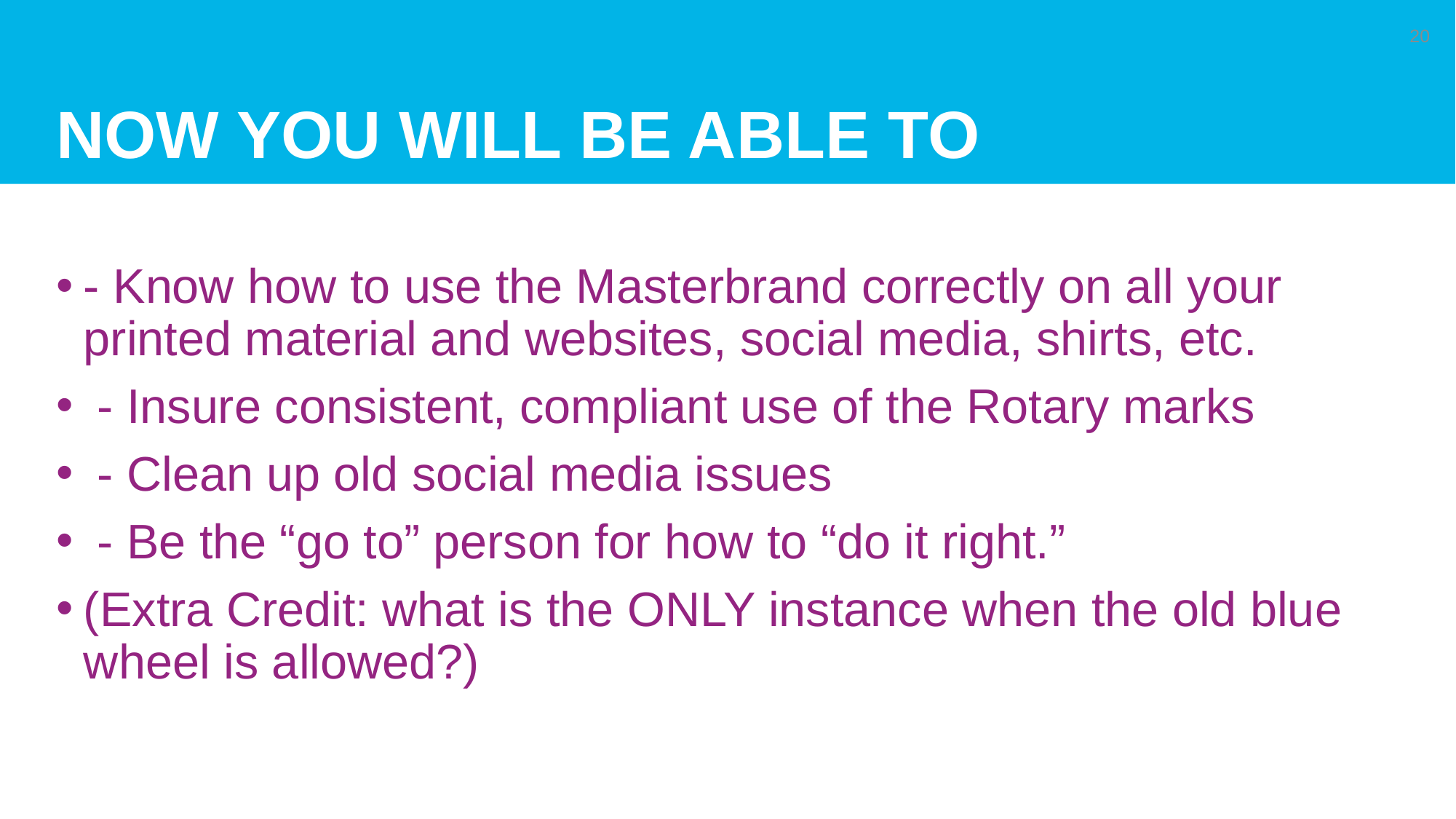

# NOW you will be able to
20
- Know how to use the Masterbrand correctly on all your printed material and websites, social media, shirts, etc.
 - Insure consistent, compliant use of the Rotary marks
 - Clean up old social media issues
 - Be the “go to” person for how to “do it right.”
(Extra Credit: what is the ONLY instance when the old blue wheel is allowed?)